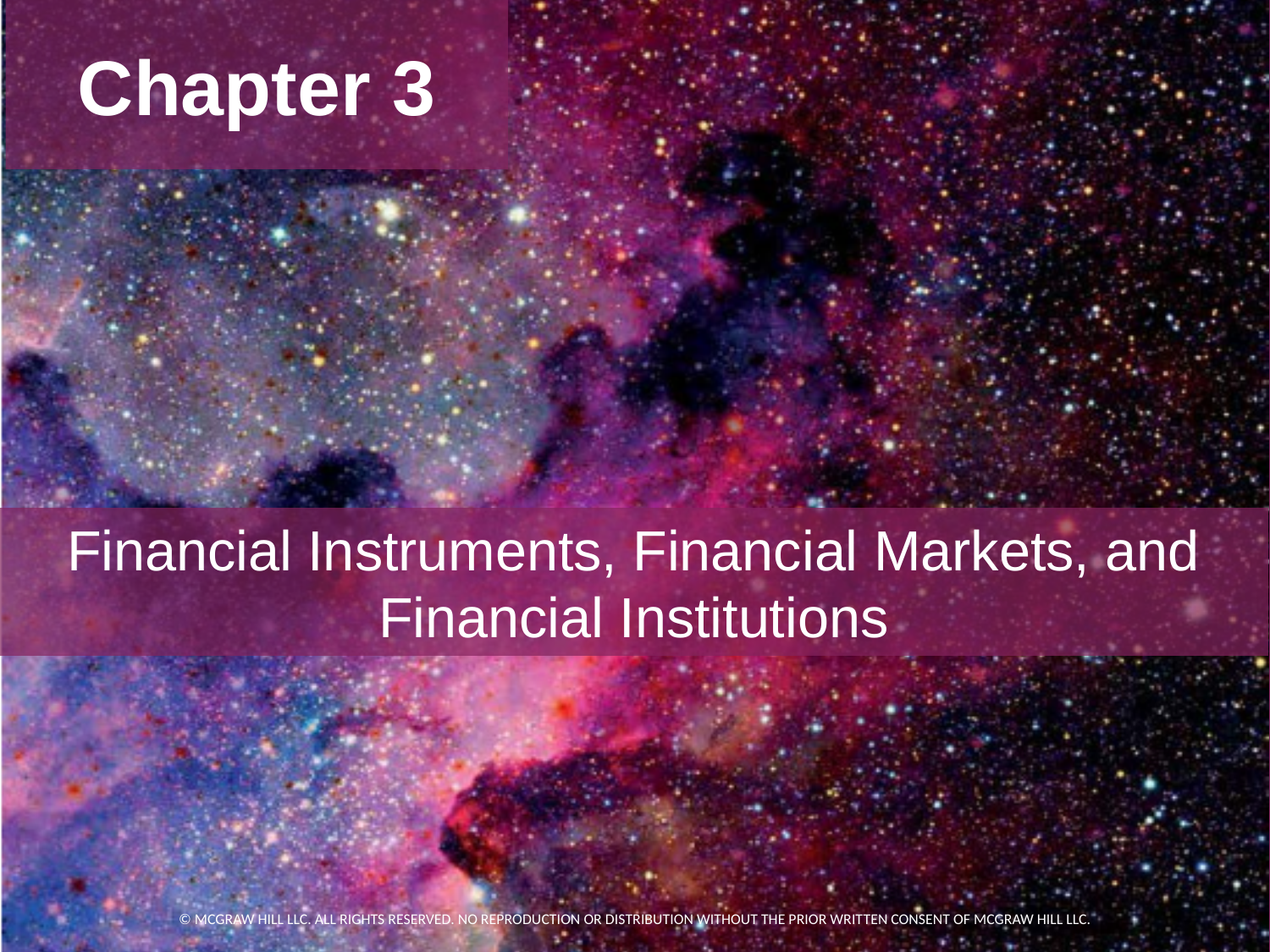

# Chapter 3
Financial Instruments, Financial Markets, and Financial Institutions
© MCGRAW HILL LLC. ALL RIGHTS RESERVED. NO REPRODUCTION OR DISTRIBUTION WITHOUT THE PRIOR WRITTEN CONSENT OF MCGRAW HILL LLC.